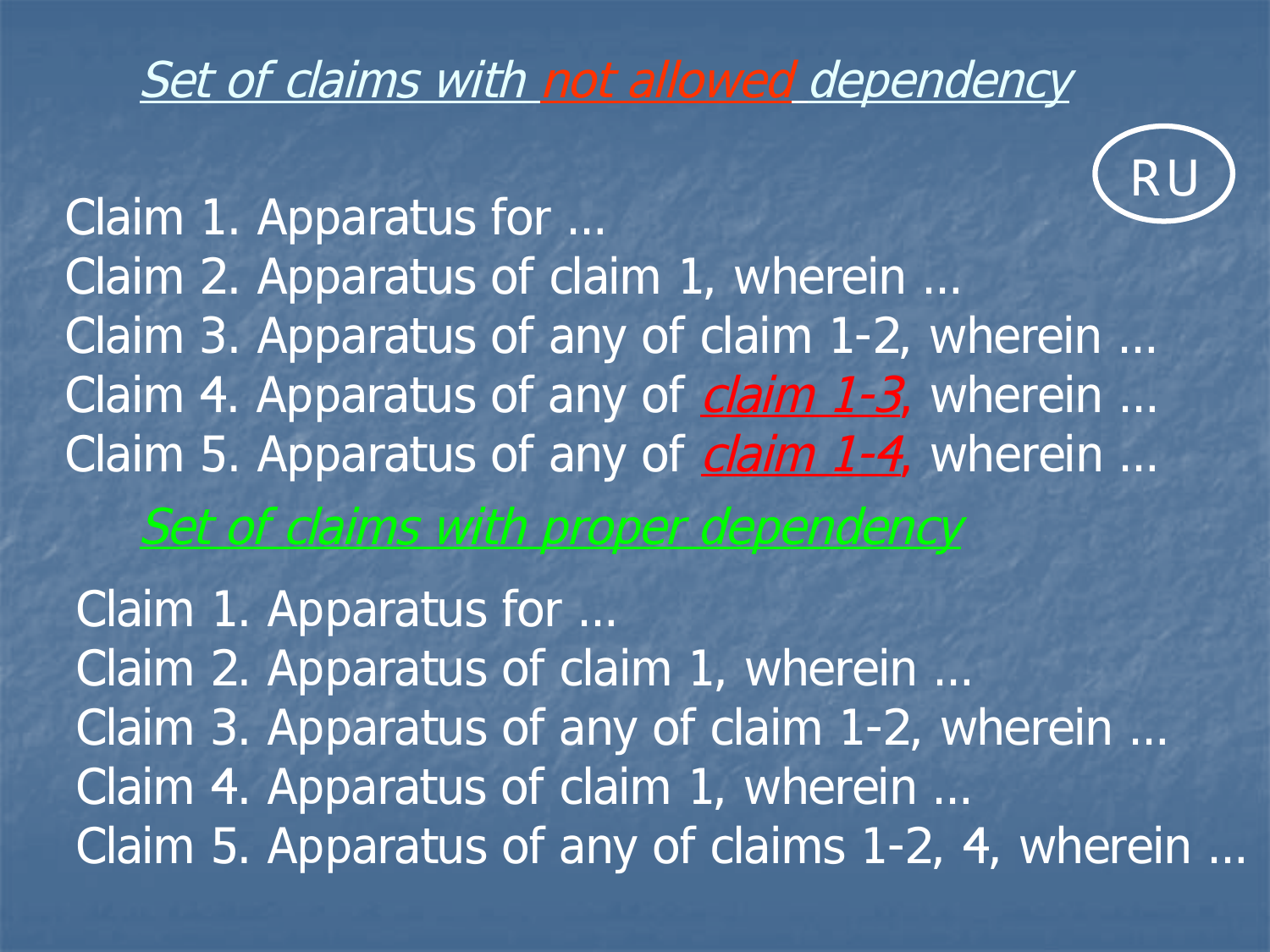

Set of claims with not allowed dependency

RU
# Claim 1. Apparatus for … Claim 2. Apparatus of claim 1, wherein … Claim 3. Apparatus of any of claim 1-2, wherein … Claim 4. Apparatus of any of claim 1-3, wherein … Claim 5. Apparatus of any of claim 1-4, wherein …
Set of claims with proper dependency
Claim 1. Apparatus for …
Claim 2. Apparatus of claim 1, wherein …
Claim 3. Apparatus of any of claim 1-2, wherein …
Claim 4. Apparatus of claim 1, wherein …
Claim 5. Apparatus of any of claims 1-2, 4, wherein …